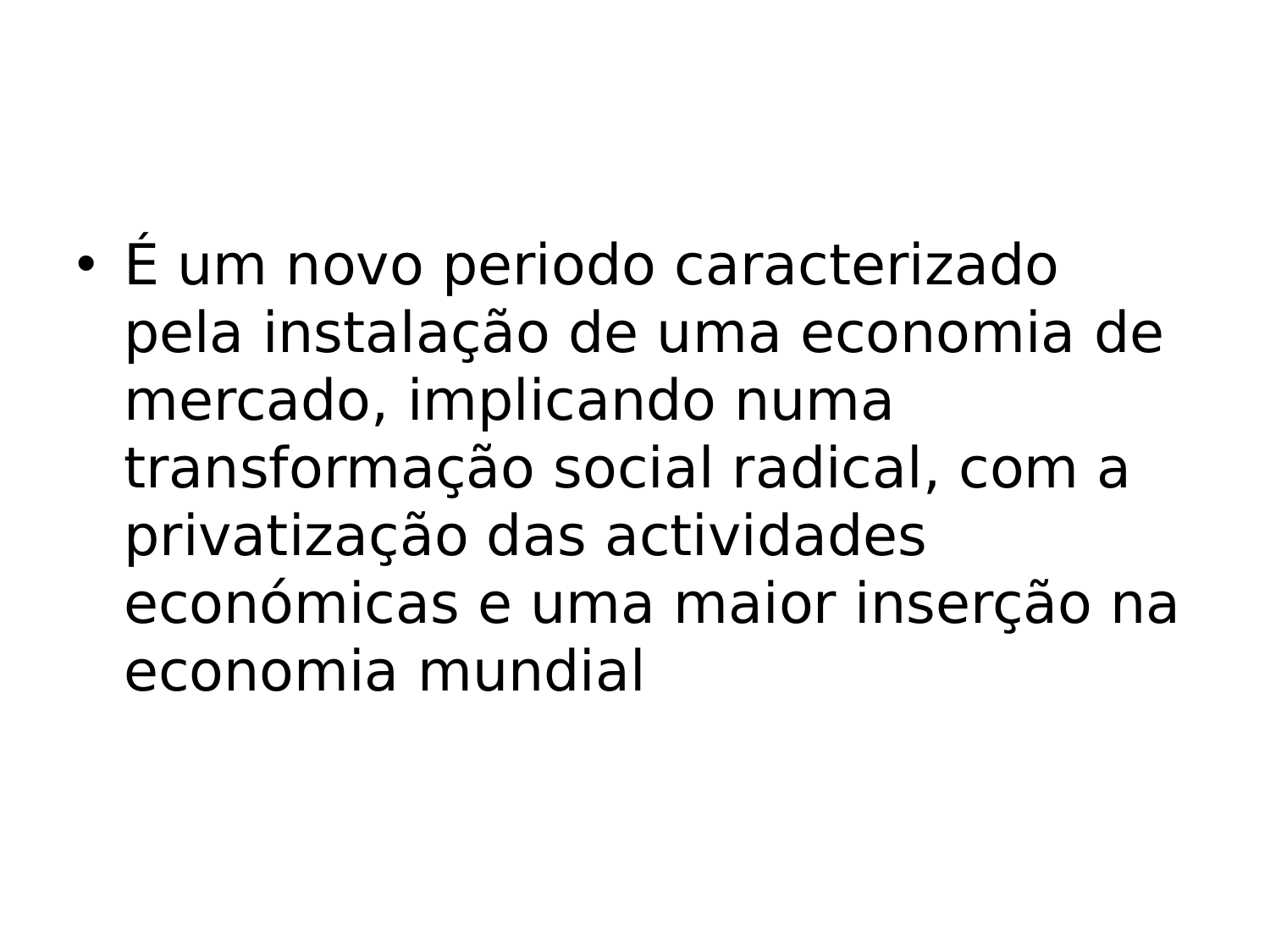

É um novo periodo caracterizado pela instalação de uma economia de mercado, implicando numa  transformação social radical, com a privatização das actividades económicas e uma maior inserção na economia mundial